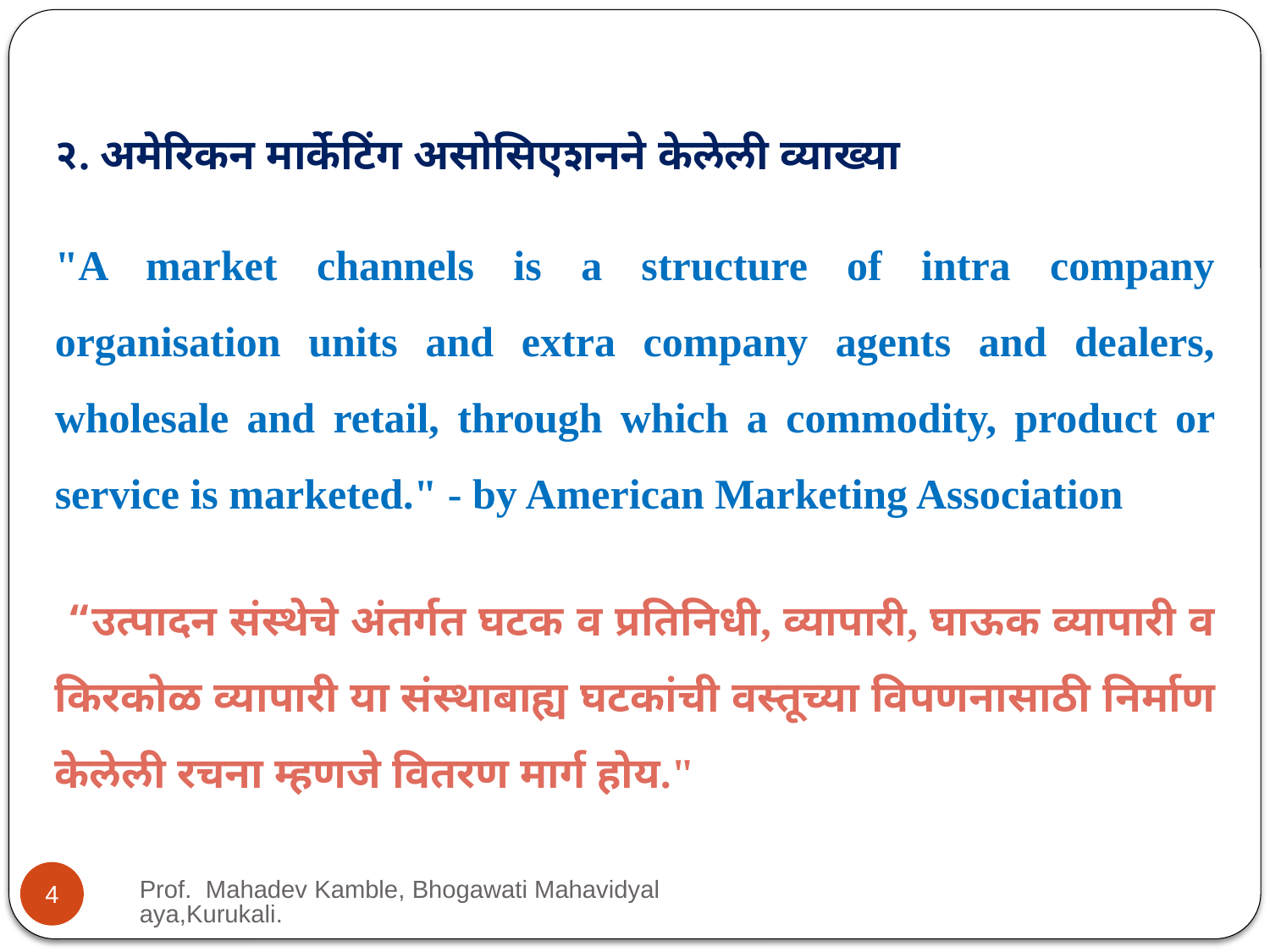

२. अमेरिकन मार्केटिंग असोसिएशनने केलेली व्याख्या

"A market channels is a structure of intra company organisation units and extra company agents and dealers, wholesale and retail, through which a commodity, product or service is marketed." - by American Marketing Association

 “उत्पादन संस्थेचे अंतर्गत घटक व प्रतिनिधी, व्यापारी, घाऊक व्यापारी व किरकोळ व्यापारी या संस्थाबाह्य घटकांची वस्तूच्या विपणनासाठी निर्माण केलेली रचना म्हणजे वितरण मार्ग होय."
Prof.  Mahadev Kamble, Bhogawati Mahavidyalaya,Kurukali.
4